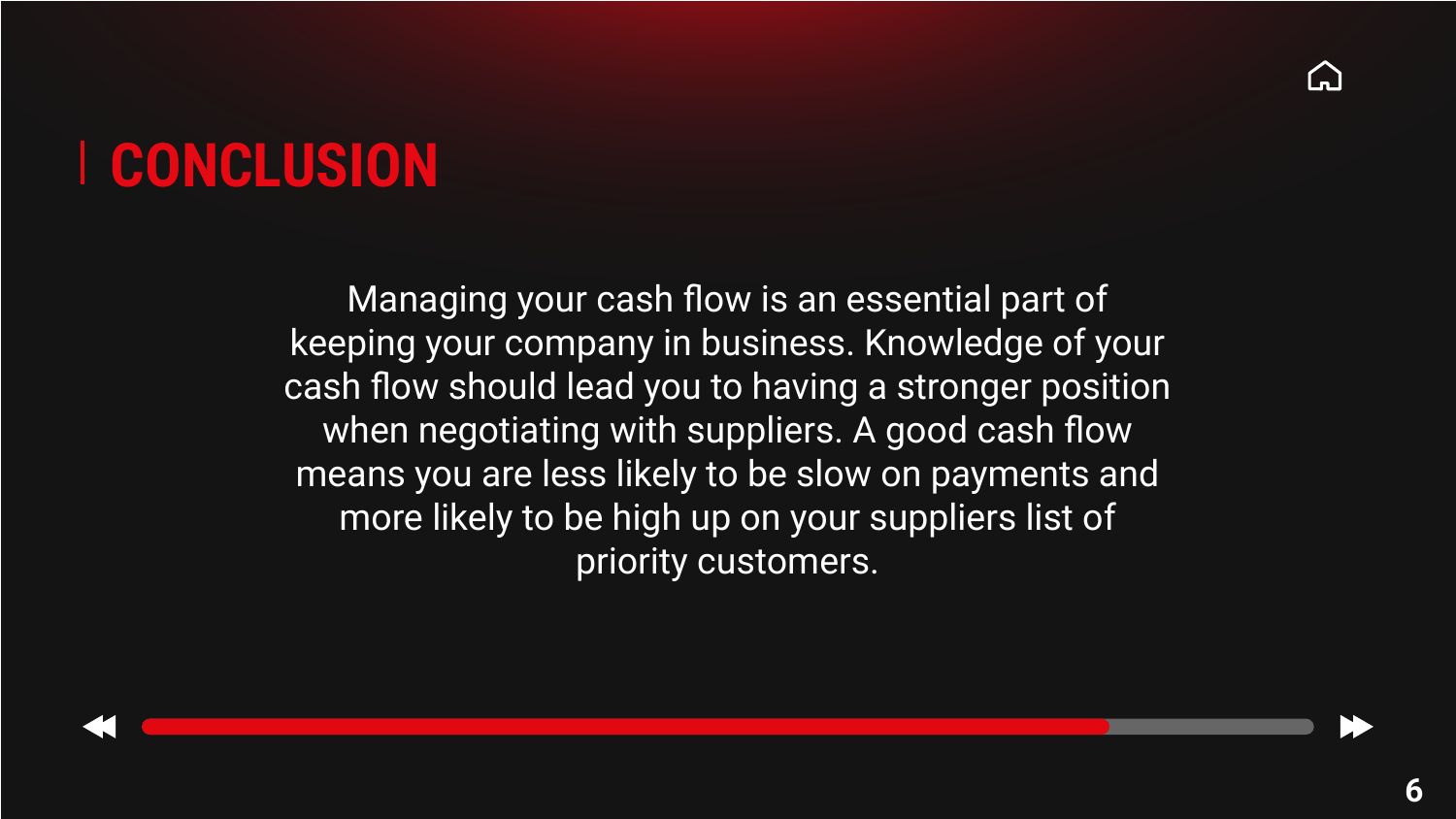

# CONCLUSION
Managing your cash flow is an essential part of keeping your company in business. Knowledge of your cash flow should lead you to having a stronger position when negotiating with suppliers. A good cash flow means you are less likely to be slow on payments and more likely to be high up on your suppliers list of priority customers.

6